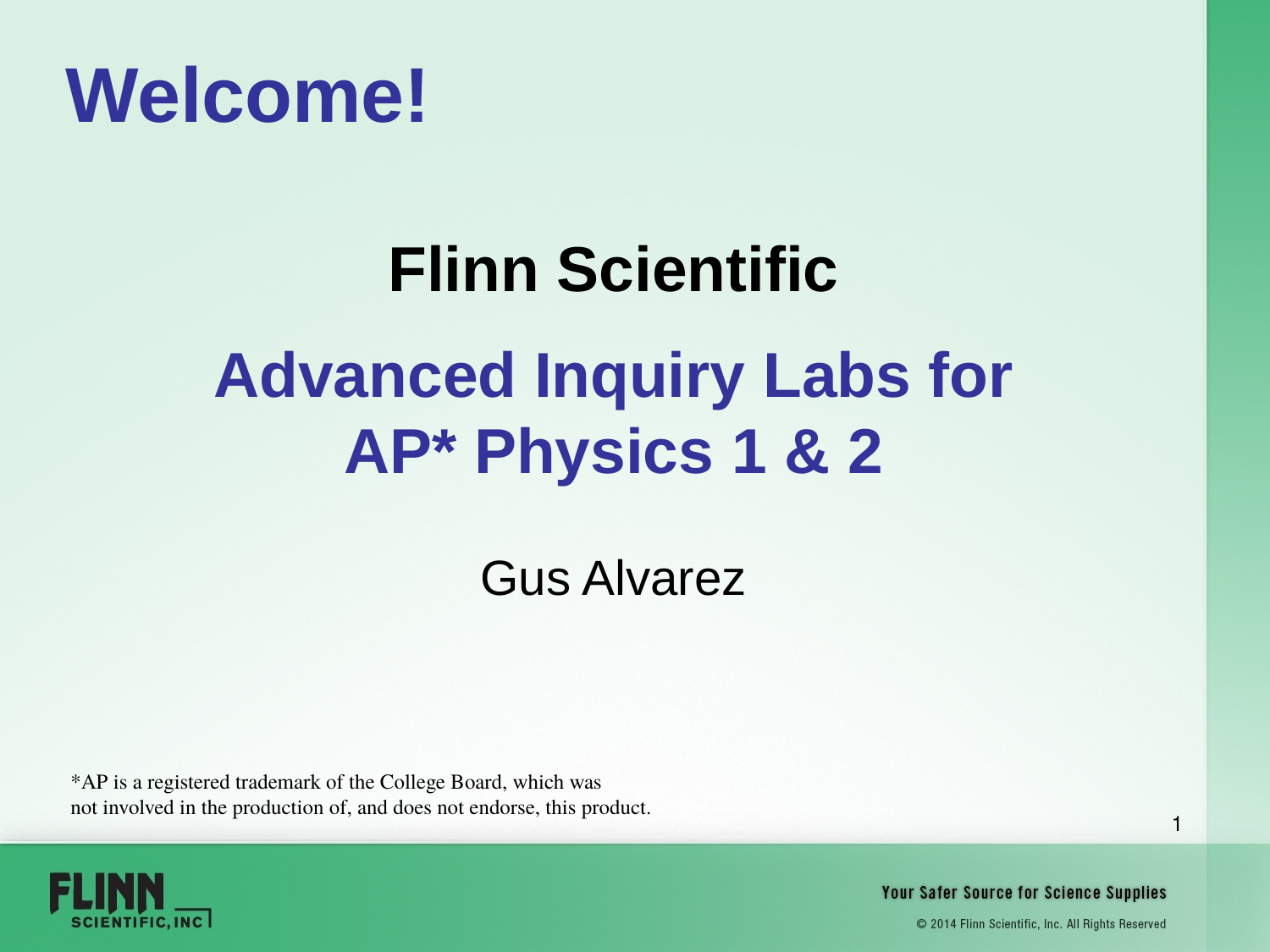

# Welcome!
Flinn Scientific
Advanced Inquiry Labs for
AP* Physics 1 & 2
Gus Alvarez

*AP is a registered trademark of the College Board, which was
not involved in the production of, and does not endorse, this product.
1